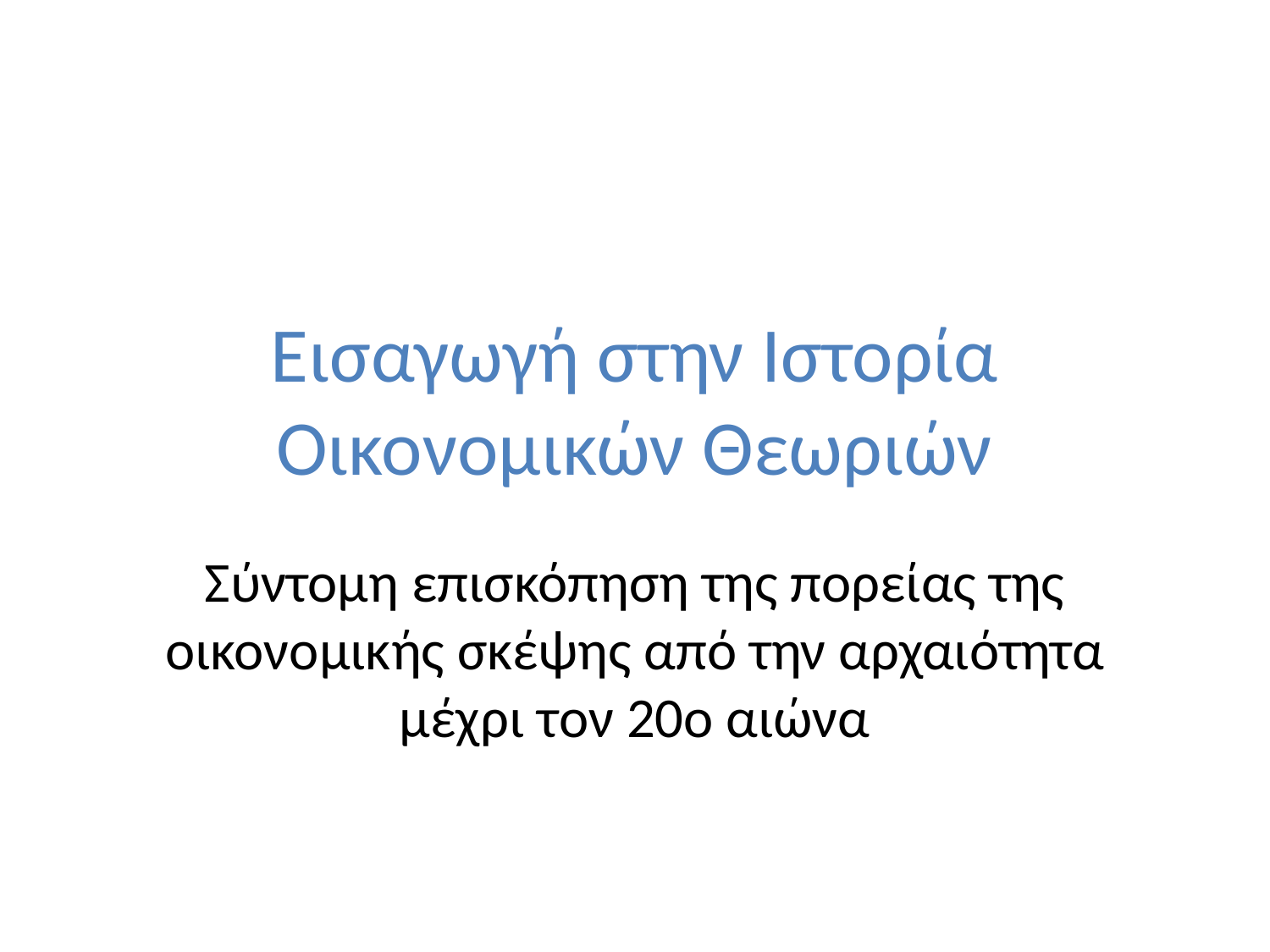

# Εισαγωγή στην Ιστορία Οικονομικών Θεωριών
Σύντομη επισκόπηση της πορείας της οικονομικής σκέψης από την αρχαιότητα μέχρι τον 20ο αιώνα